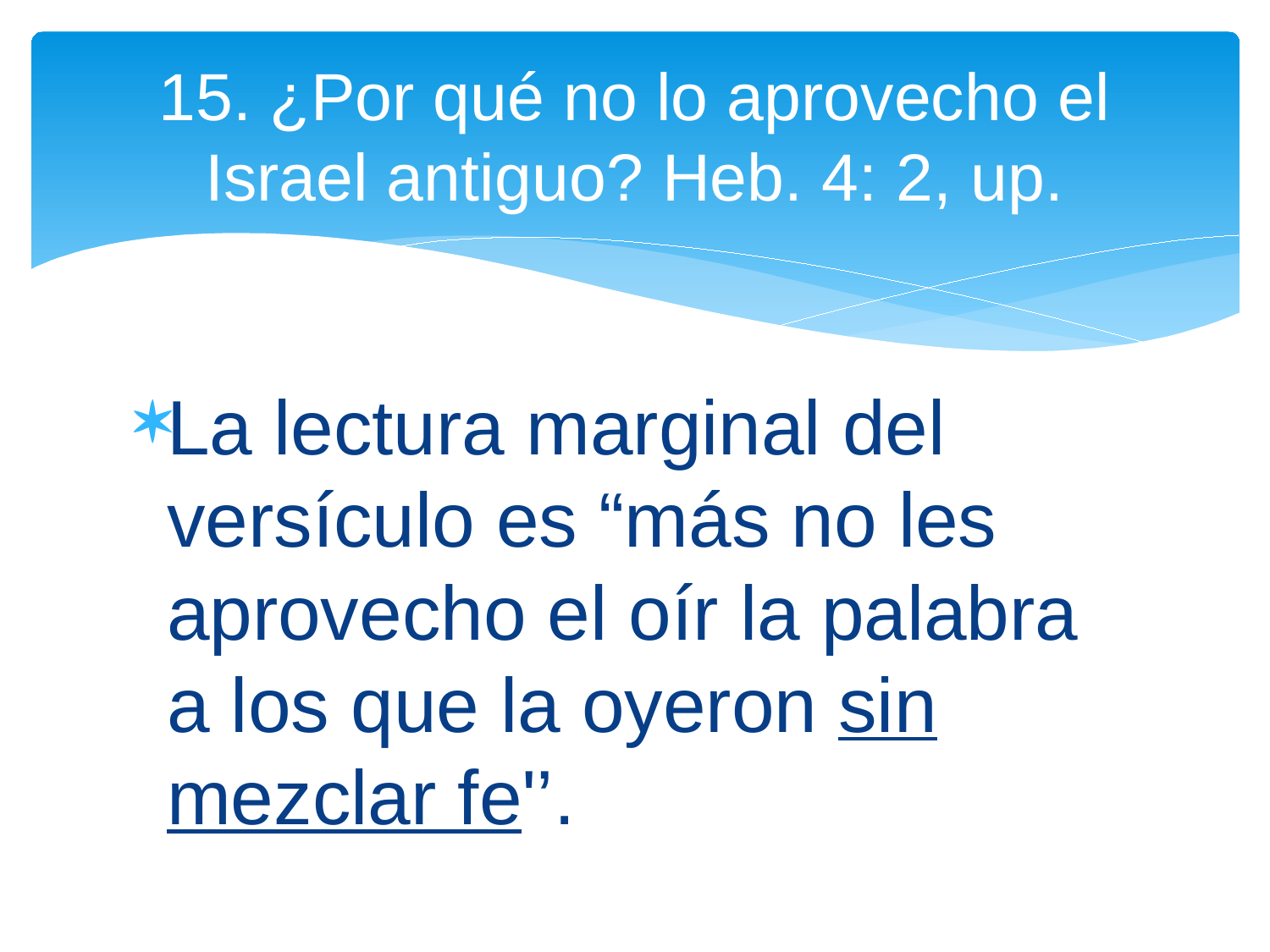

# 15. ¿Por qué no lo aprovecho el Israel antiguo? Heb. 4: 2, up.
La lectura marginal del versículo es “más no les aprovecho el oír la palabra a los que la oyeron sin mezclar fe'’.